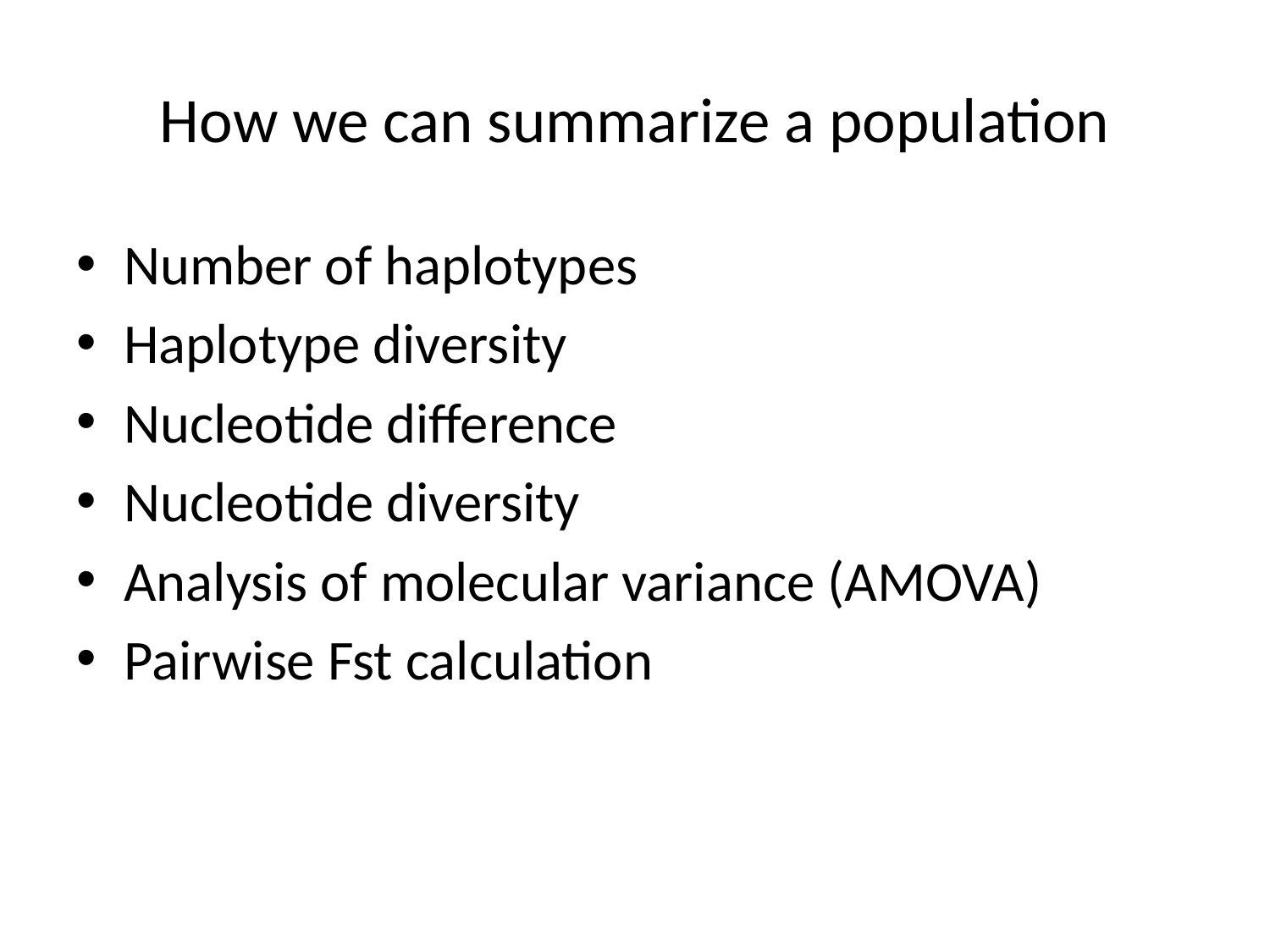

# How we can summarize a population
Number of haplotypes
Haplotype diversity
Nucleotide difference
Nucleotide diversity
Analysis of molecular variance (AMOVA)
Pairwise Fst calculation